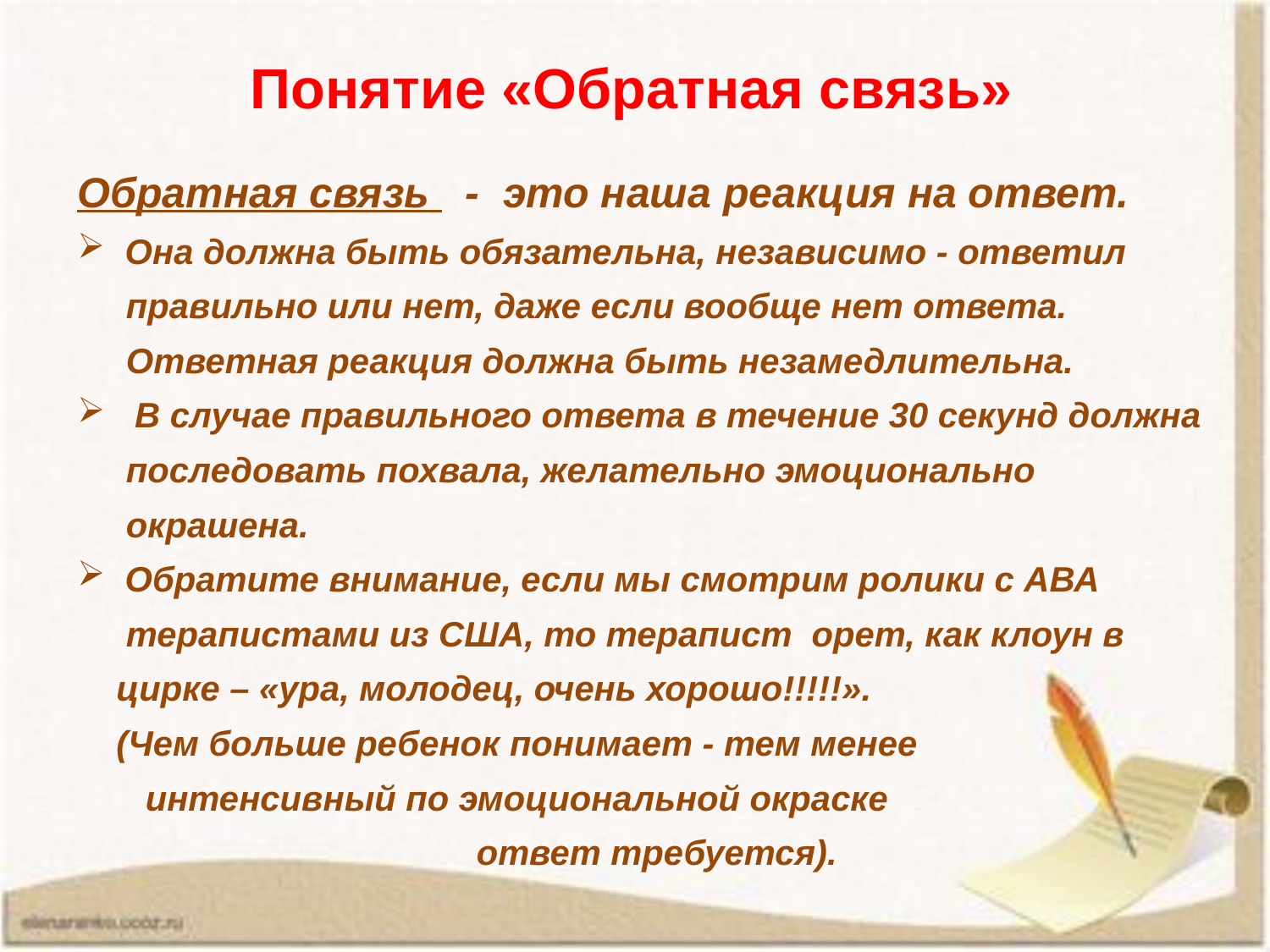

Понятие «Обратная связь»
Обратная связь   -  это наша реакция на ответ.
  Она должна быть обязательна, независимо - ответил
     правильно или нет, даже если вообще нет ответа.
     Ответная реакция должна быть незамедлительна.
   В случае правильного ответа в течение 30 секунд должна
     последовать похвала, желательно эмоционально
     окрашена.
  Обратите внимание, если мы смотрим ролики с АВА
     терапистами из США, то терапист  орет, как клоун в
    цирке – «ура, молодец, очень хорошо!!!!!».
    (Чем больше ребенок понимает - тем менее
       интенсивный по эмоциональной окраске
                                         ответ требуется).